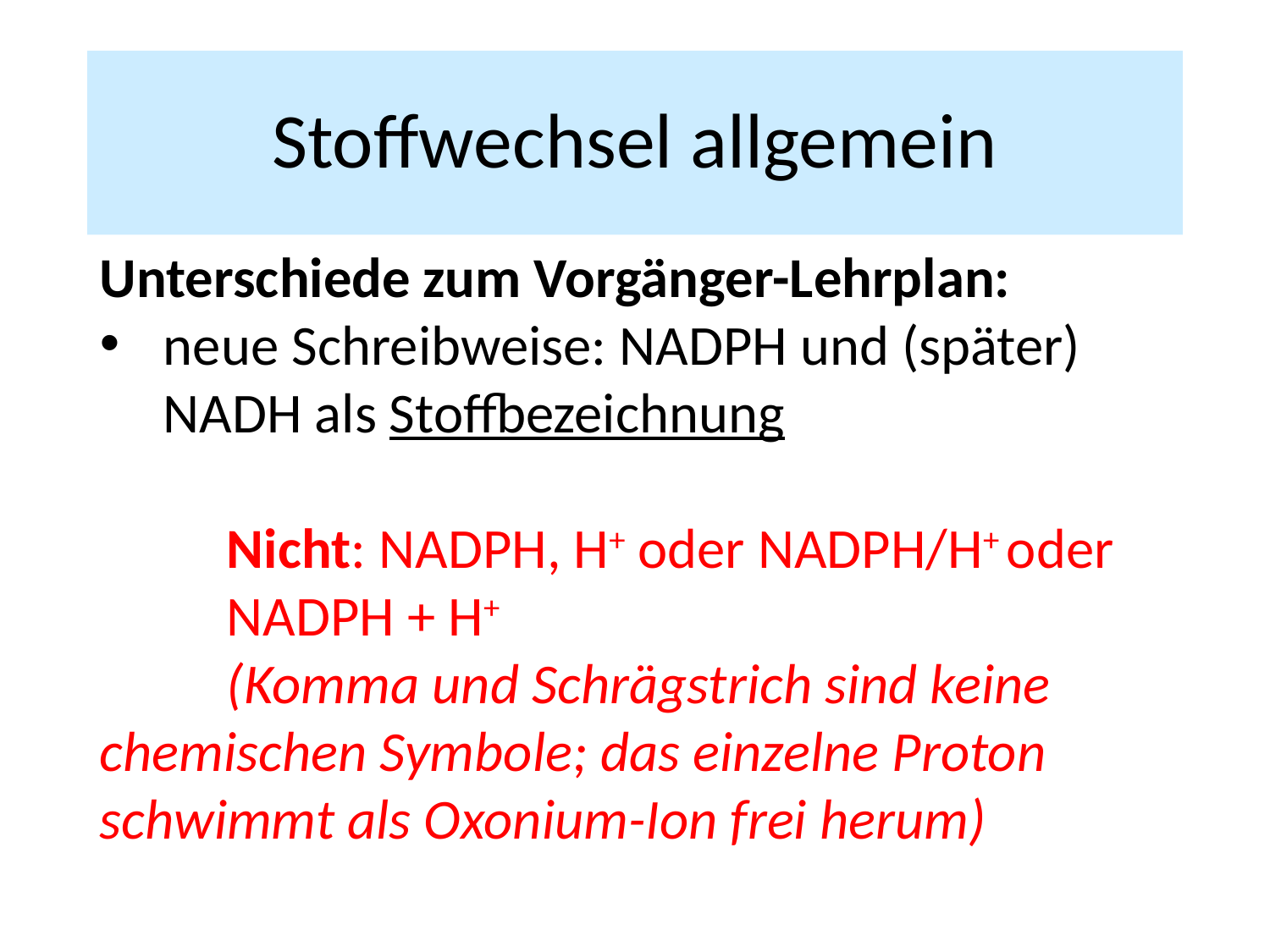

# Stoffwechsel allgemein
Unterschiede zum Vorgänger-Lehrplan:
neue Schreibweise: NADPH und (später) NADH als Stoffbezeichnung

	Nicht: NADPH, H+ oder NADPH/H+ oder
	NADPH + H+
	(Komma und Schrägstrich sind keine 	chemischen Symbole; das einzelne Proton 	schwimmt als Oxonium-Ion frei herum)